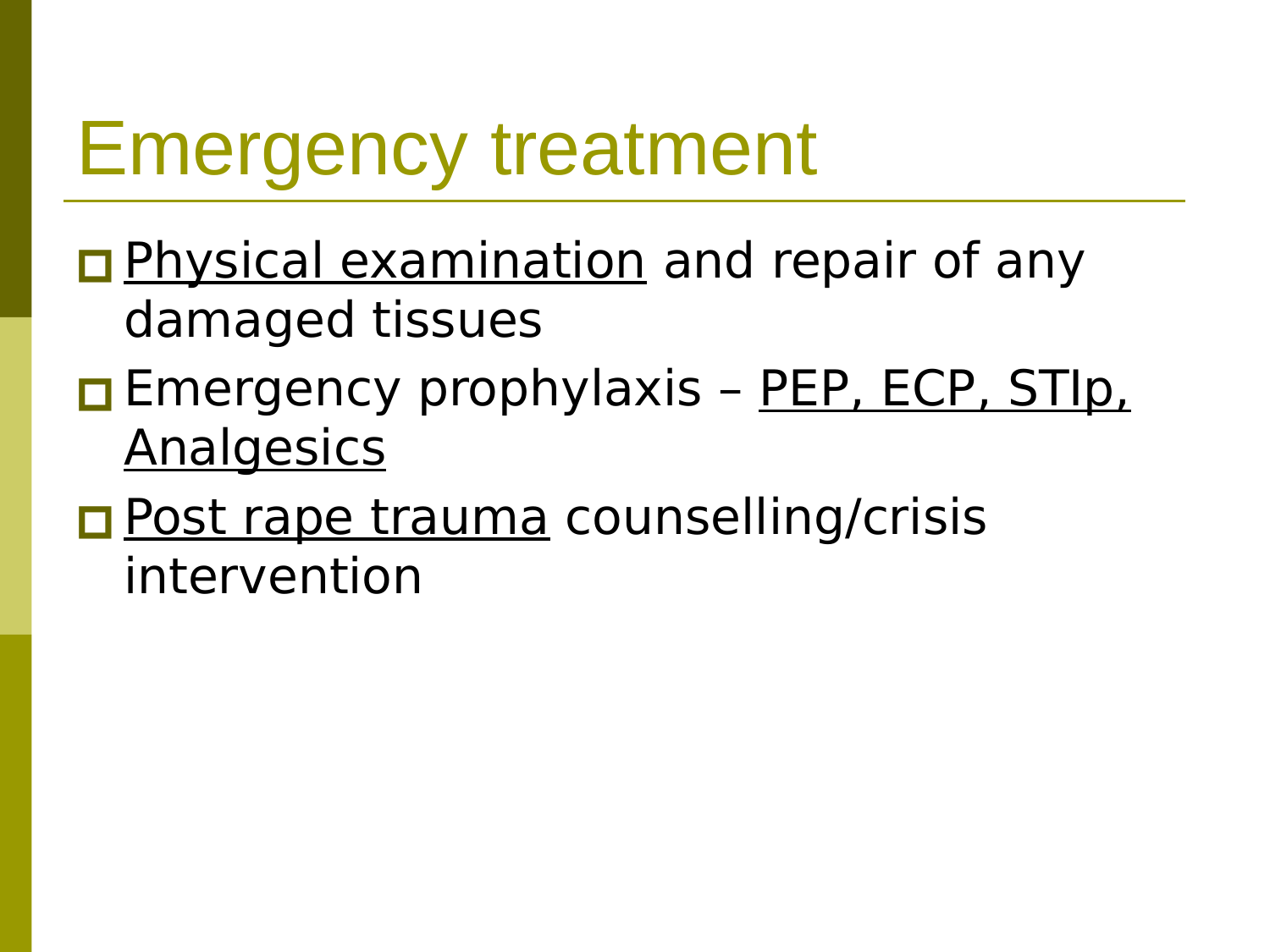

# Emergency treatment
Physical examination and repair of any damaged tissues
Emergency prophylaxis – PEP, ECP, STIp, Analgesics
Post rape trauma counselling/crisis intervention